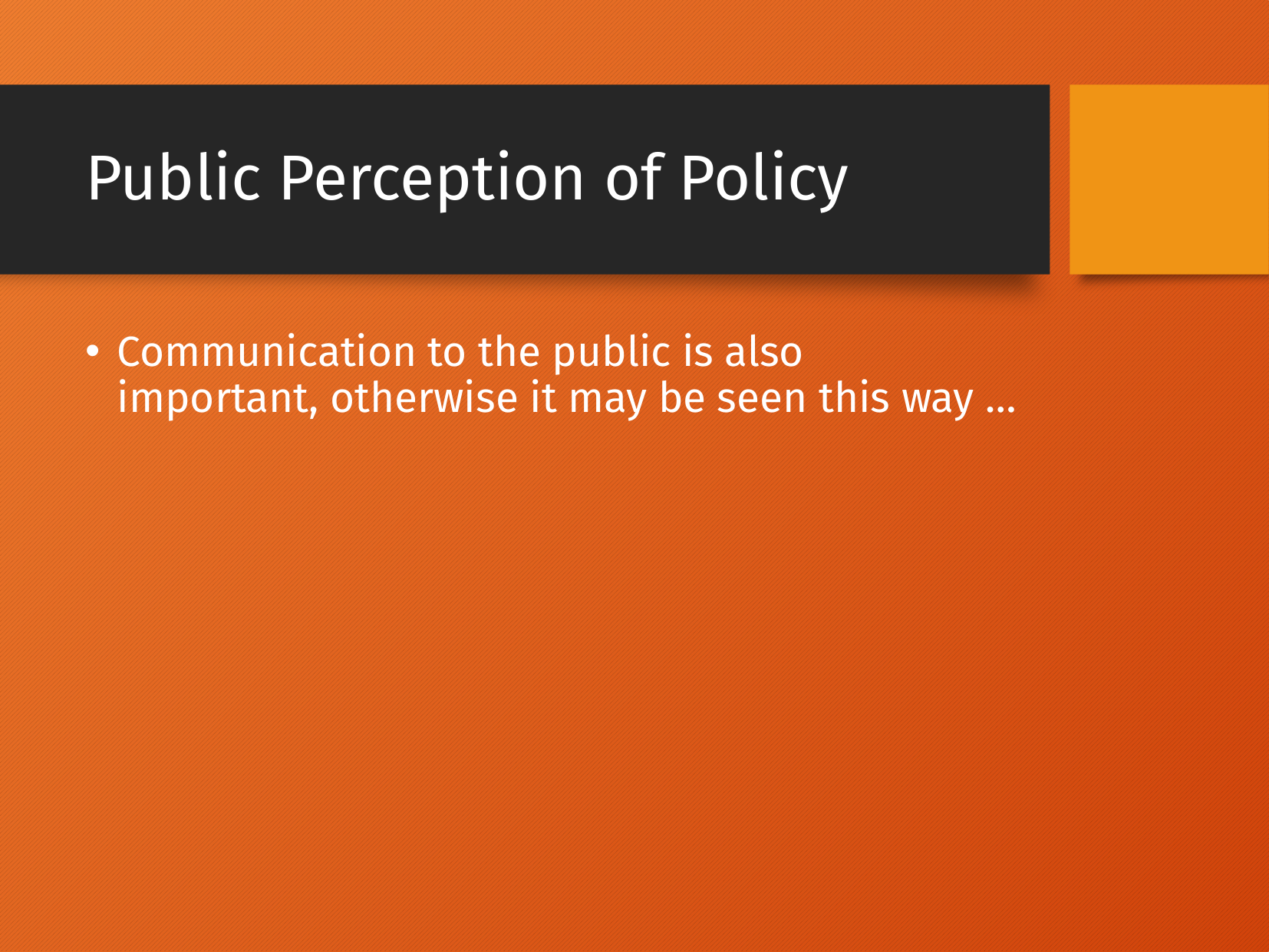

# Public Perception of Policy
Communication to the public is also important, otherwise it may be seen this way …